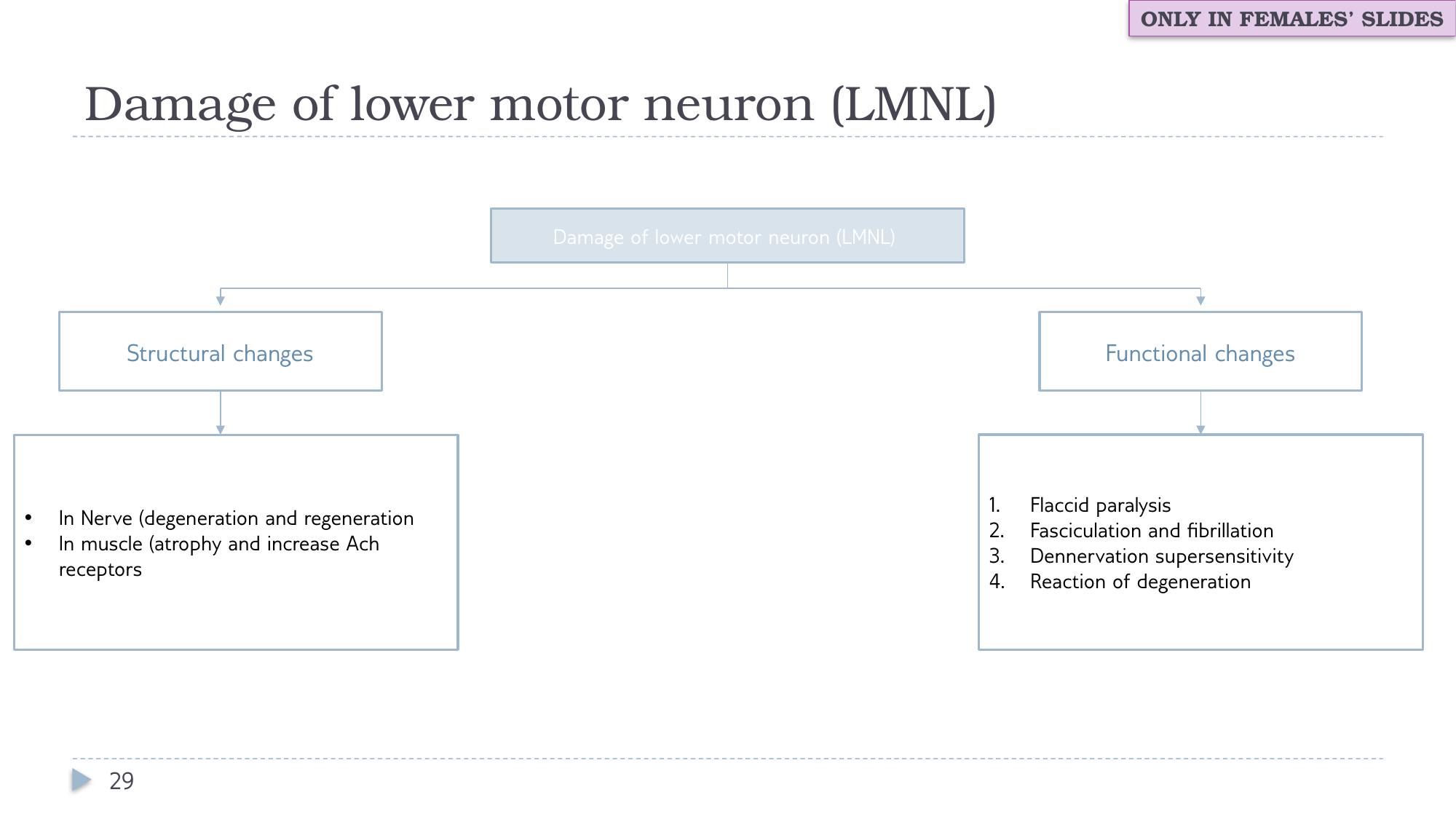

ONLY IN FEMALES’ SLIDES
# Damage of lower motor neuron (LMNL)
Damage of lower motor neuron (LMNL)
Structural changes
Functional changes
Flaccid paralysis
Fasciculation and fibrillation
Dennervation supersensitivity
Reaction of degeneration
In Nerve (degeneration and regeneration
In muscle (atrophy and increase Ach receptors
29